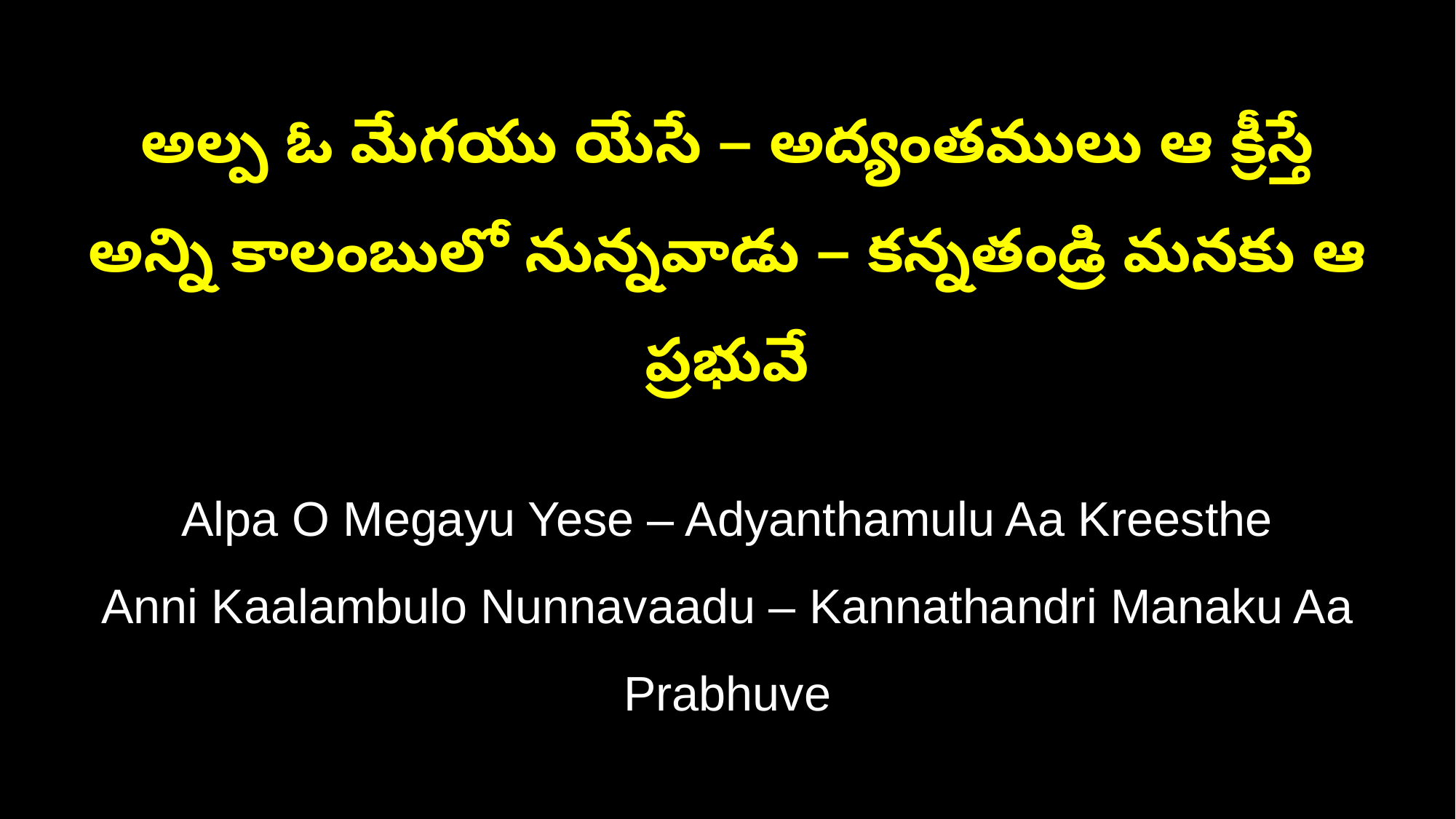

అల్ప ఓ మేగయు యేసే – అద్యంతములు ఆ క్రీస్తే
అన్ని కాలంబులో నున్నవాడు – కన్నతండ్రి మనకు ఆ ప్రభువే
Alpa O Megayu Yese – Adyanthamulu Aa Kreesthe
Anni Kaalambulo Nunnavaadu – Kannathandri Manaku Aa Prabhuve